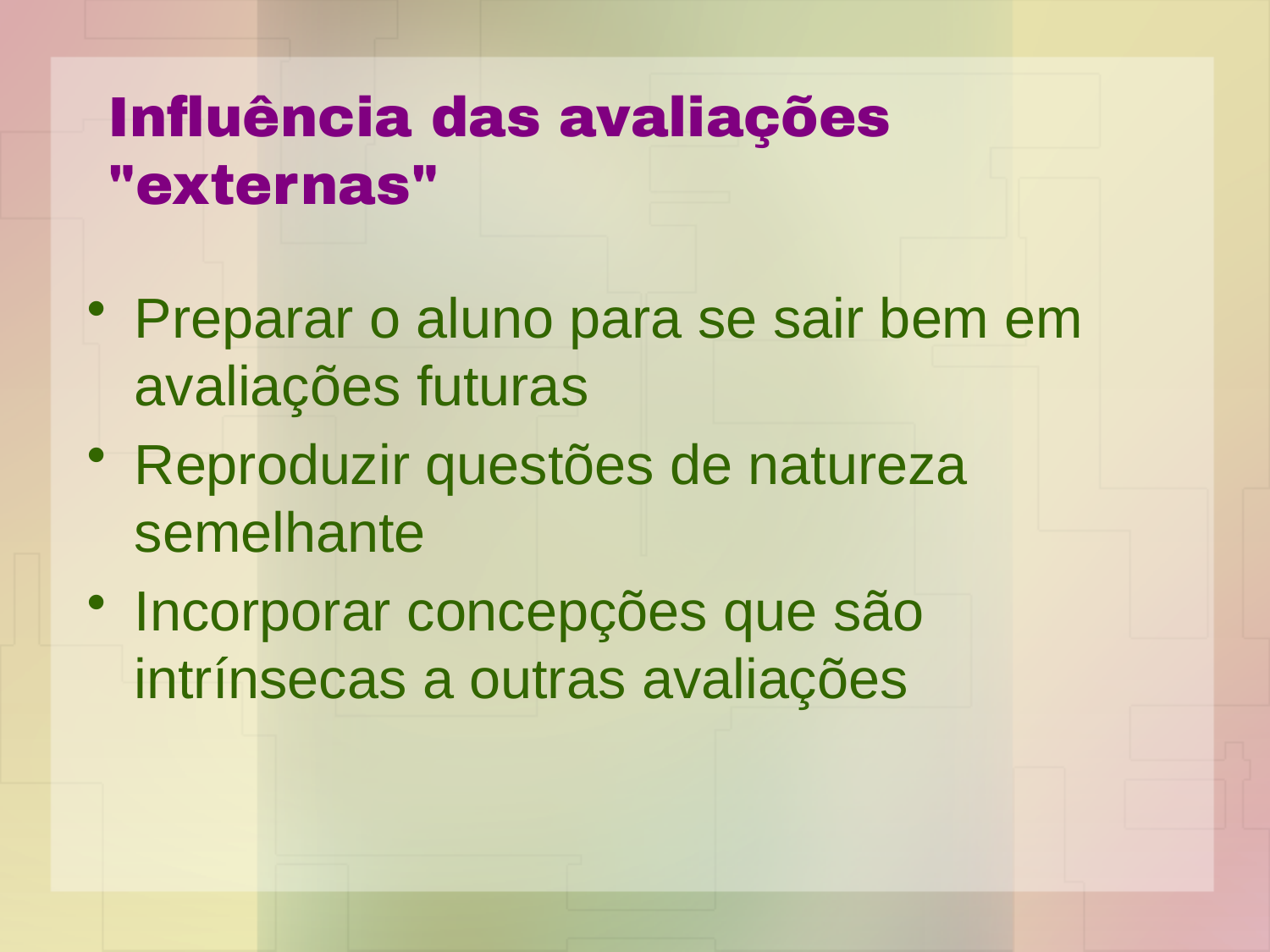

# Influência das avaliações "externas"
Preparar o aluno para se sair bem em avaliações futuras
Reproduzir questões de natureza semelhante
Incorporar concepções que são intrínsecas a outras avaliações